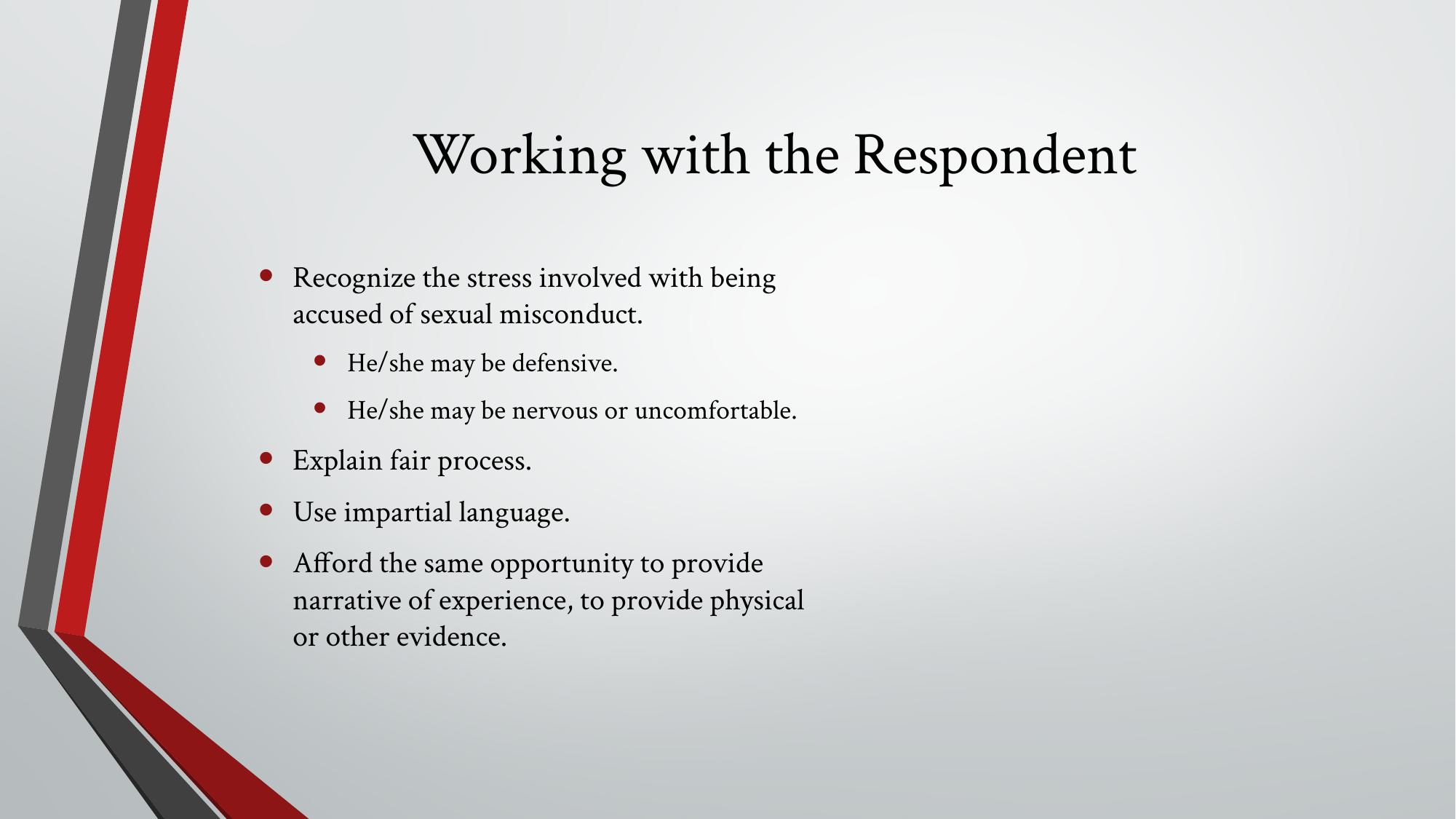

# Working with the Respondent
Recognize the stress involved with being accused of sexual misconduct.
He/she may be defensive.
He/she may be nervous or uncomfortable.
Explain fair process.
Use impartial language.
Afford the same opportunity to provide narrative of experience, to provide physical or other evidence.